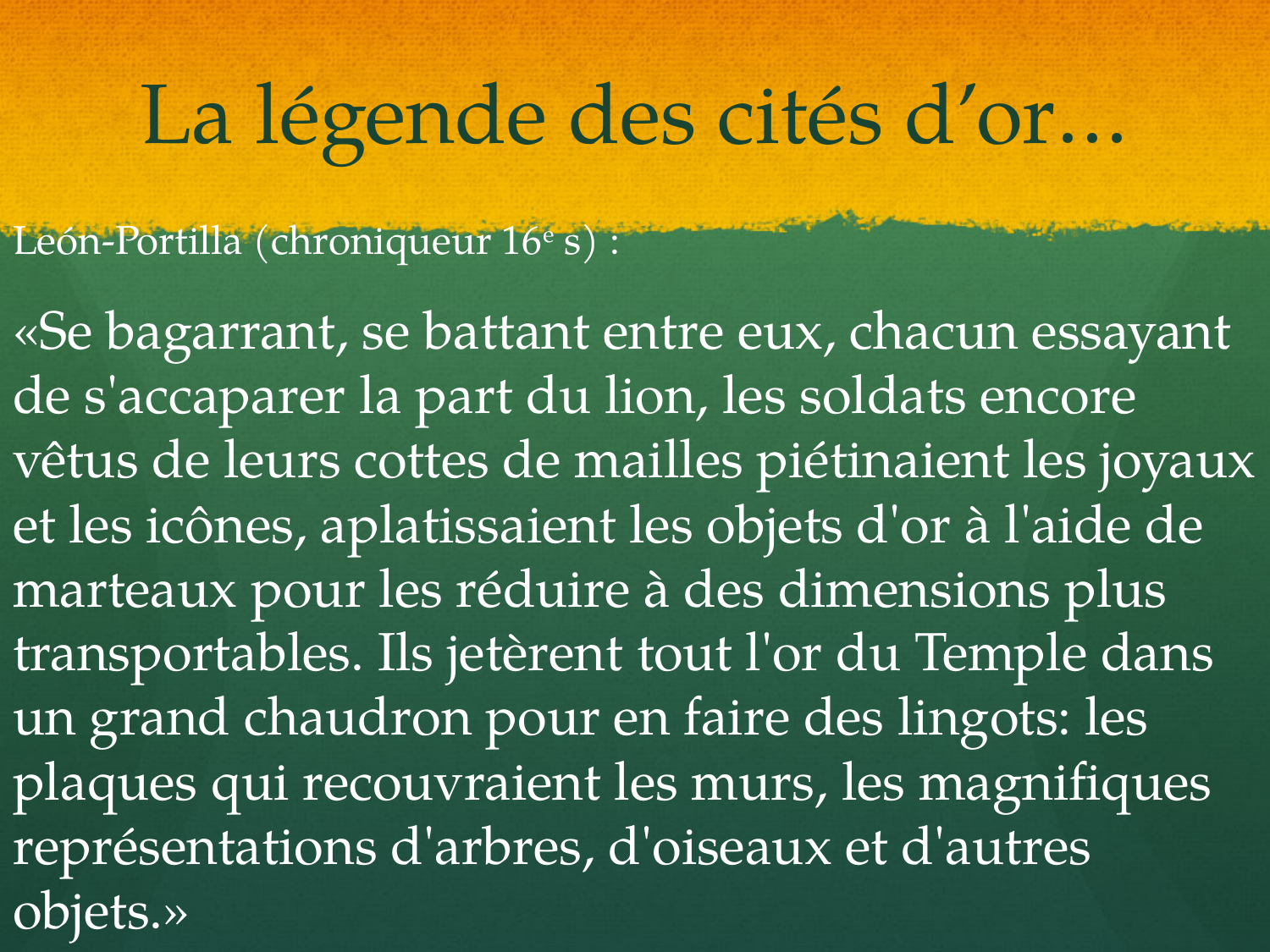

# La légende des cités d’or…
León-Portilla (chroniqueur 16e s) :
«Se bagarrant, se battant entre eux, chacun essayant de s'accaparer la part du lion, les soldats encore vêtus de leurs cottes de mailles piétinaient les joyaux et les icônes, aplatissaient les objets d'or à l'aide de marteaux pour les réduire à des dimensions plus transportables. Ils jetèrent tout l'or du Temple dans un grand chaudron pour en faire des lingots: les plaques qui recouvraient les murs, les magnifiques représentations d'arbres, d'oiseaux et d'autres objets.»